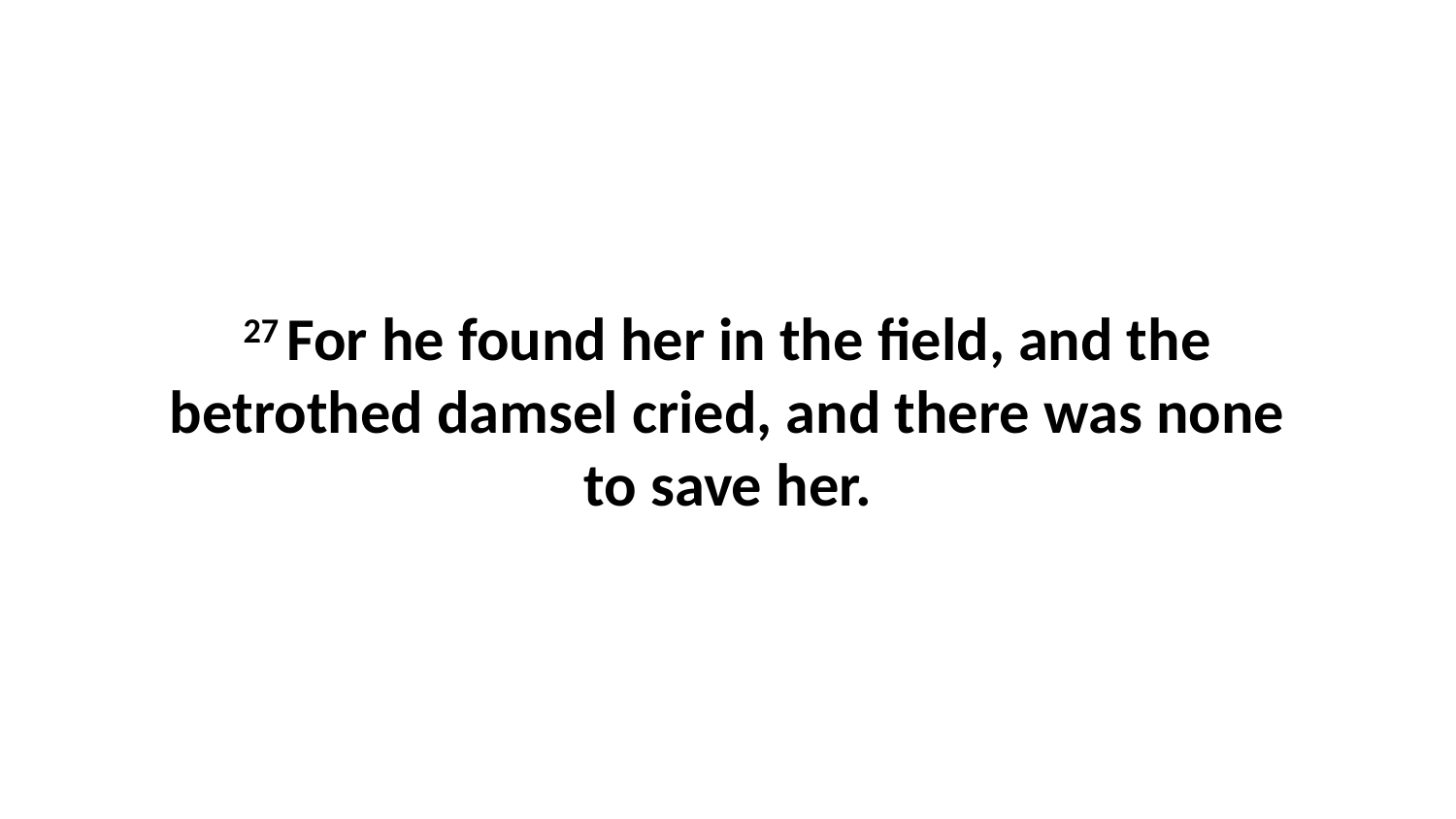

27 For he found her in the field, and the betrothed damsel cried, and there was none to save her.